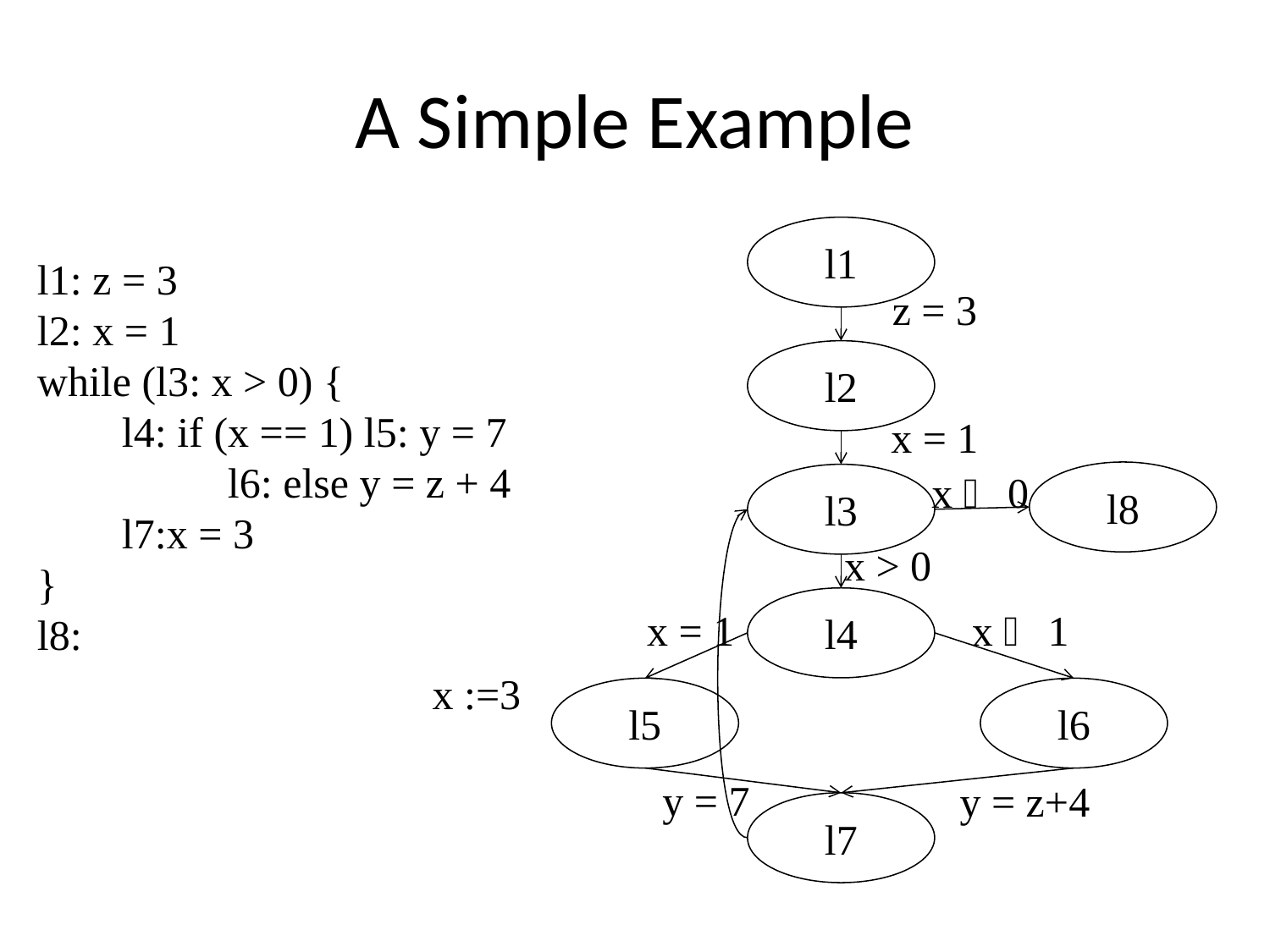

# A Simple Example
l1
l1: z = 3
l2: x = 1
while (l3: x > 0) {
        l4: if (x == 1) l5: y = 7
                  l6: else y = z + 4
        l7:x = 3
}
l8:
z = 3
l2
x = 1
x ≤ 0
l8
l3
x > 0
l4
x ≠ 1
x = 1
x :=3
l5
l6
y = 7
y = z+4
l7